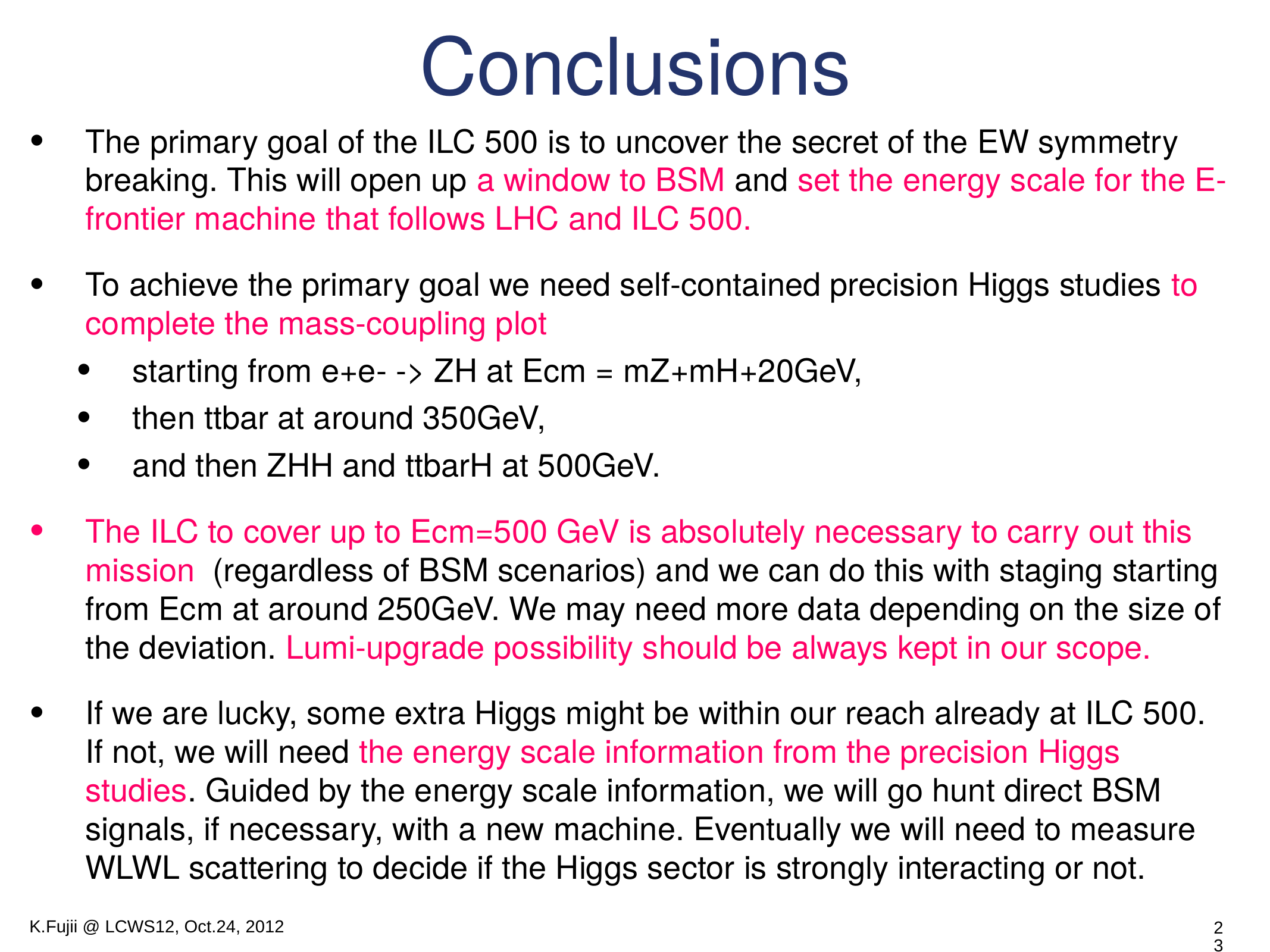

# Conclusions
The primary goal of the ILC 500 is to uncover the secret of the EW symmetry breaking. This will open up a window to BSM and set the energy scale for the E-frontier machine that follows LHC and ILC 500.
To achieve the primary goal we need self-contained precision Higgs studies to complete the mass-coupling plot
starting from e+e- -> ZH at Ecm = mZ+mH+20GeV,
then ttbar at around 350GeV,
and then ZHH and ttbarH at 500GeV.
The ILC to cover up to Ecm=500 GeV is absolutely necessary to carry out this mission  (regardless of BSM scenarios) and we can do this with staging starting from Ecm at around 250GeV. We may need more data depending on the size of the deviation. Lumi-upgrade possibility should be always kept in our scope.
If we are lucky, some extra Higgs might be within our reach already at ILC 500. If not, we will need the energy scale information from the precision Higgs studies. Guided by the energy scale information, we will go hunt direct BSM signals, if necessary, with a new machine. Eventually we will need to measure WLWL scattering to decide if the Higgs sector is strongly interacting or not.
23